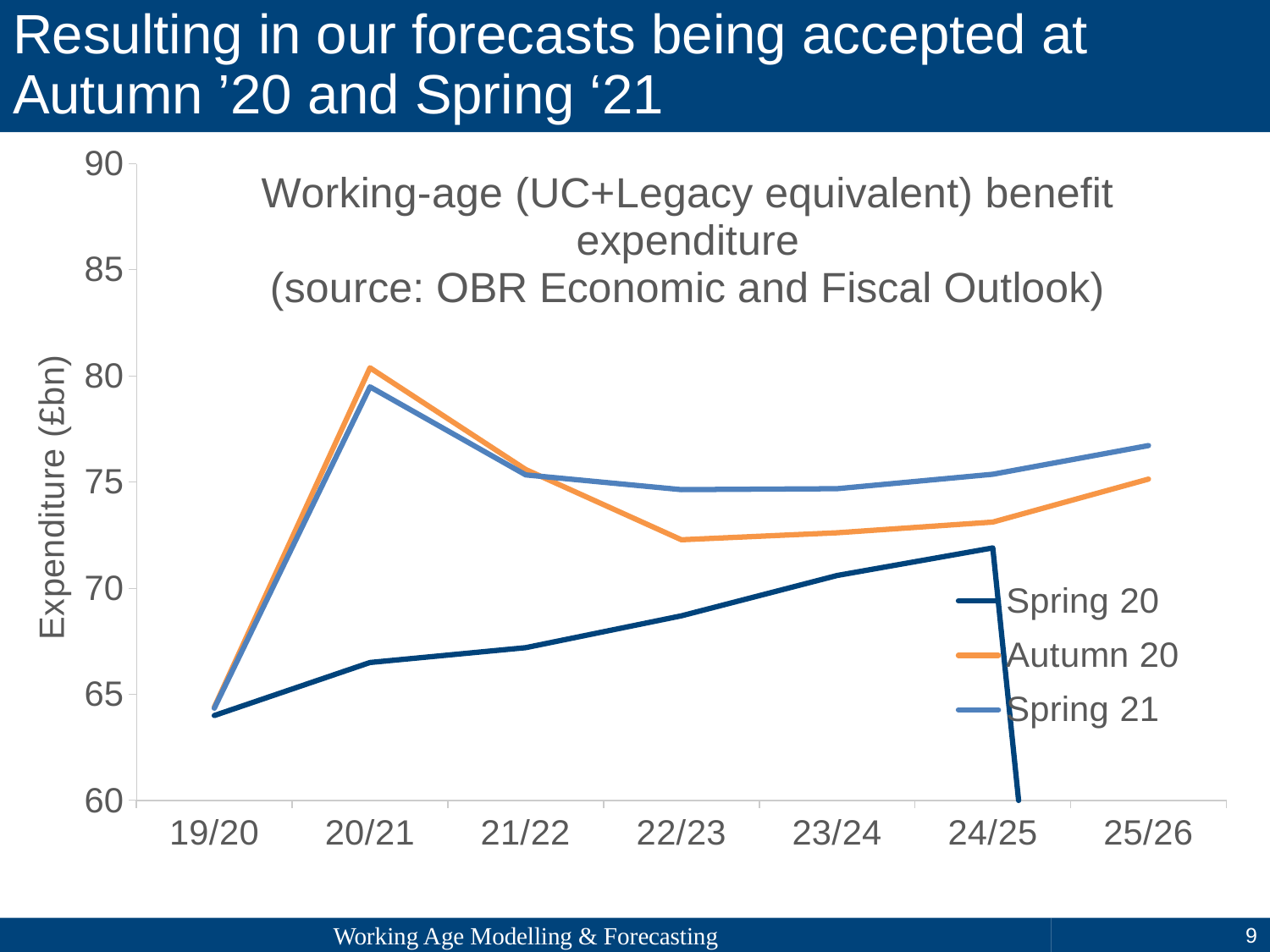

# Resulting in our forecasts being accepted at Autumn ’20 and Spring ‘21

[unsupported chart]

Working Age Modelling & Forecasting
9